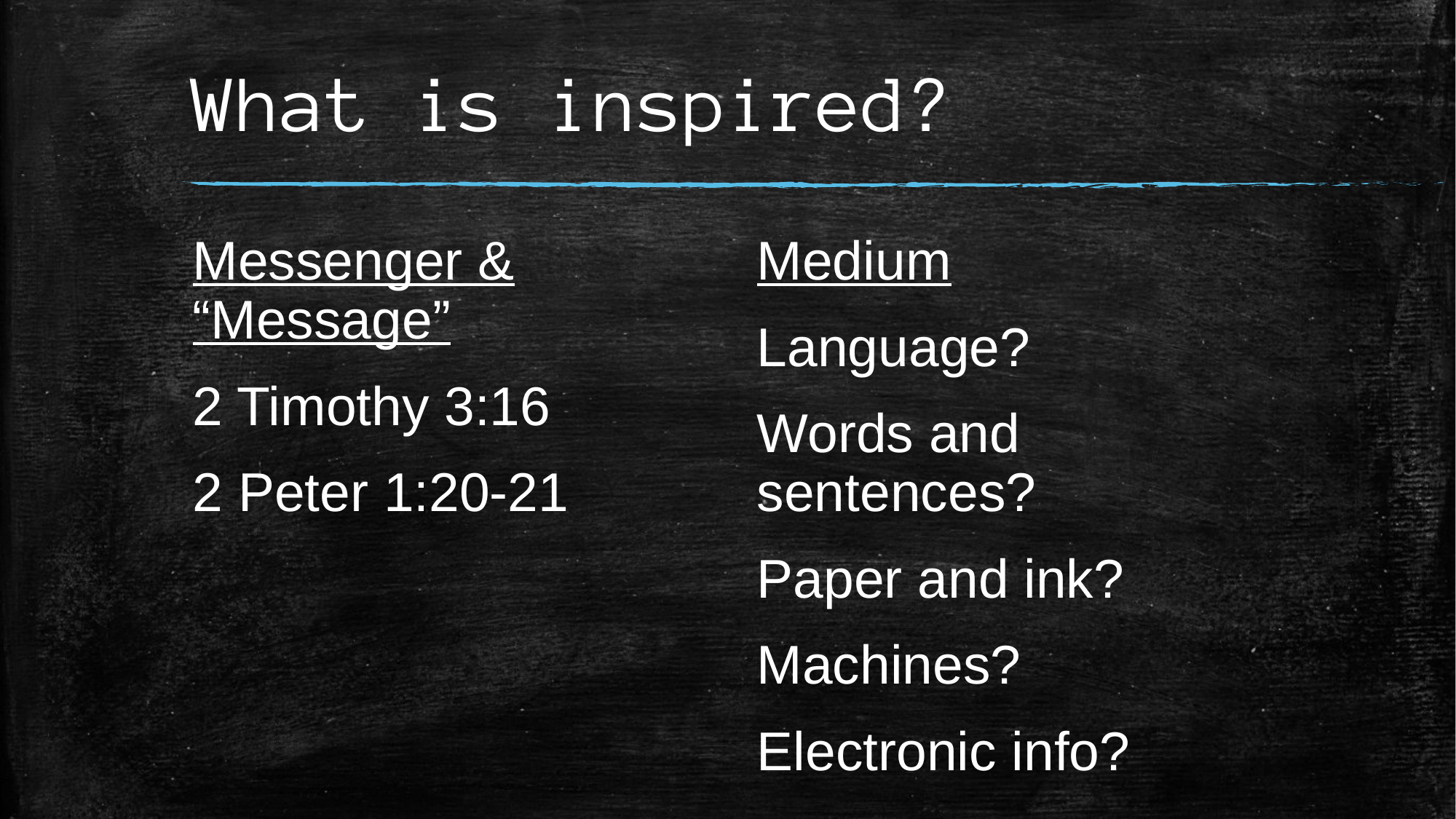

# What is inspired?
Messenger & “Message”
2 Timothy 3:16
2 Peter 1:20-21
Medium
Language?
Words and sentences?
Paper and ink?
Machines?
Electronic info?